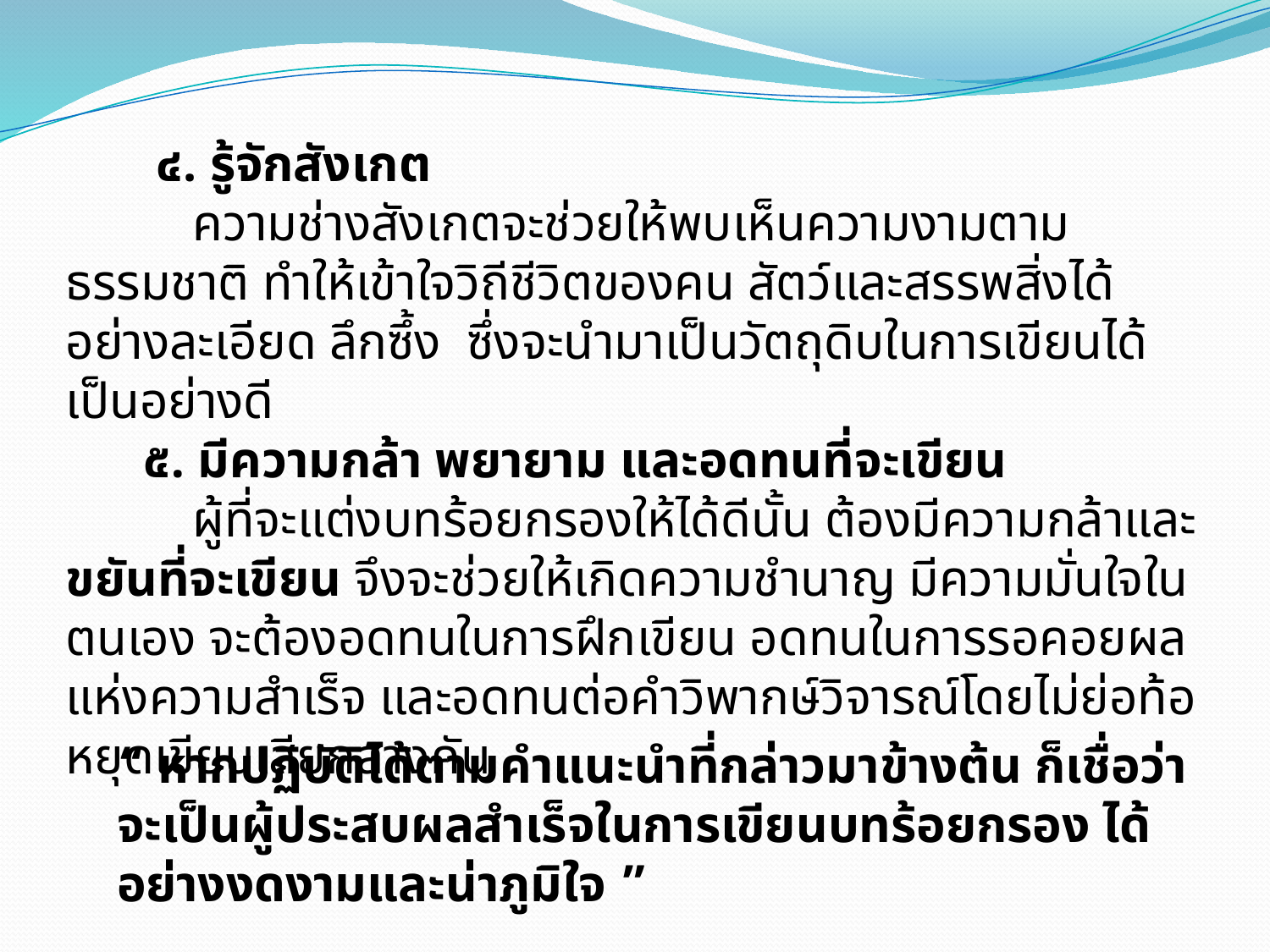

๔. รู้จักสังเกต
	ความช่างสังเกตจะช่วยให้พบเห็นความงามตามธรรมชาติ ทำให้เข้าใจวิถีชีวิตของคน สัตว์และสรรพสิ่งได้อย่างละเอียด ลึกซึ้ง  ซึ่งจะนำมาเป็นวัตถุดิบในการเขียนได้เป็นอย่างดี
      ๕. มีความกล้า พยายาม และอดทนที่จะเขียน
	ผู้ที่จะแต่งบทร้อยกรองให้ได้ดีนั้น ต้องมีความกล้าและขยันที่จะเขียน จึงจะช่วยให้เกิดความชำนาญ มีความมั่นใจในตนเอง จะต้องอดทนในการฝึกเขียน อดทนในการรอคอยผลแห่งความสำเร็จ และอดทนต่อคำวิพากษ์วิจารณ์โดยไม่ย่อท้อหยุดเขียนเสียกลางคัน
“ หากปฏิบัติได้ตามคำแนะนำที่กล่าวมาข้างต้น ก็เชื่อว่าจะเป็นผู้ประสบผลสำเร็จในการเขียนบทร้อยกรอง ได้อย่างงดงามและน่าภูมิใจ ”